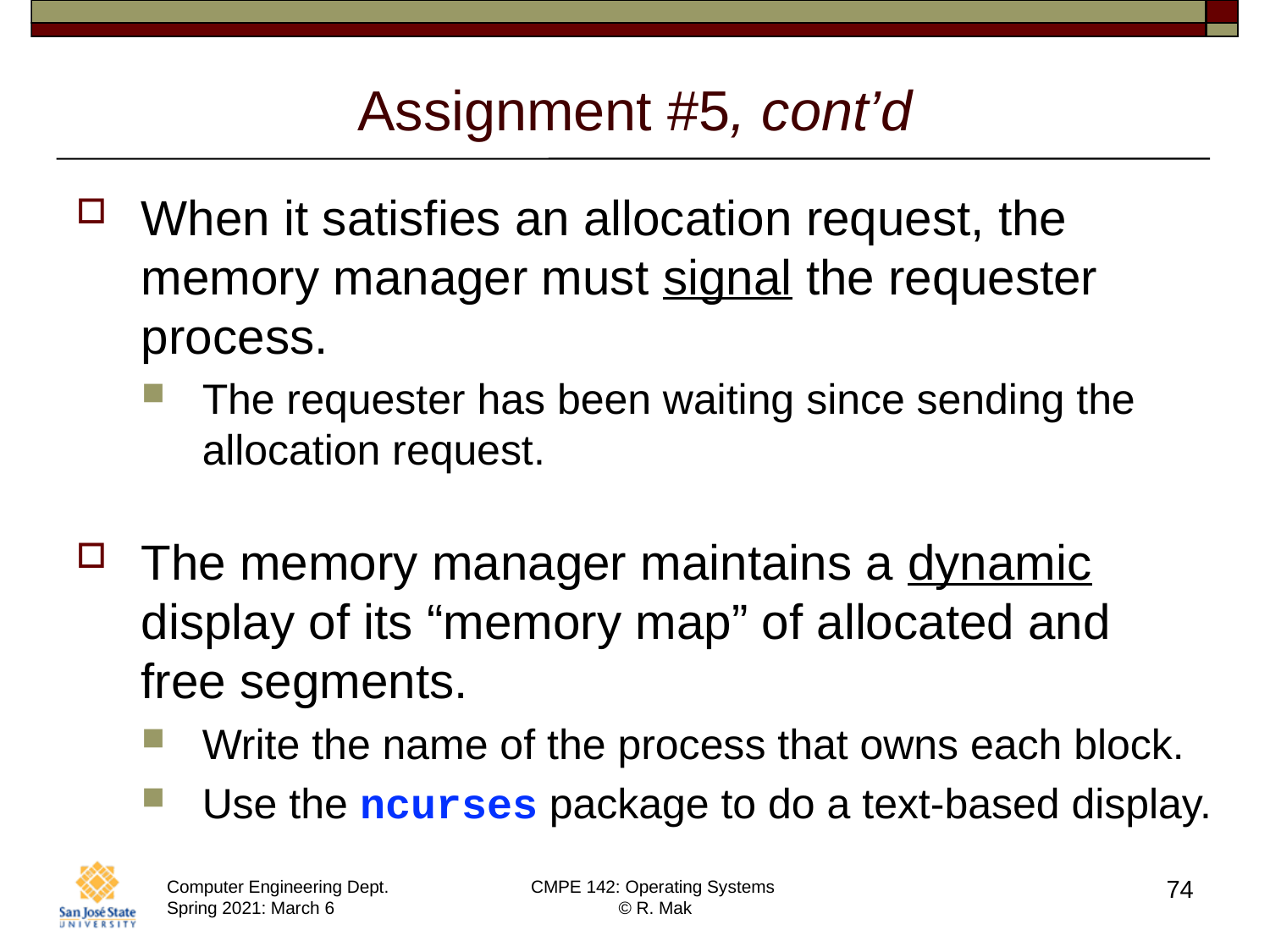

# Assignment #5, cont’d
When it satisfies an allocation request, the memory manager must signal the requester process.
The requester has been waiting since sending the allocation request.

The memory manager maintains a dynamic display of its “memory map” of allocated and
free segments.
Write the name of the process that owns each block.
Use the ncurses package to do a text-based display.

74